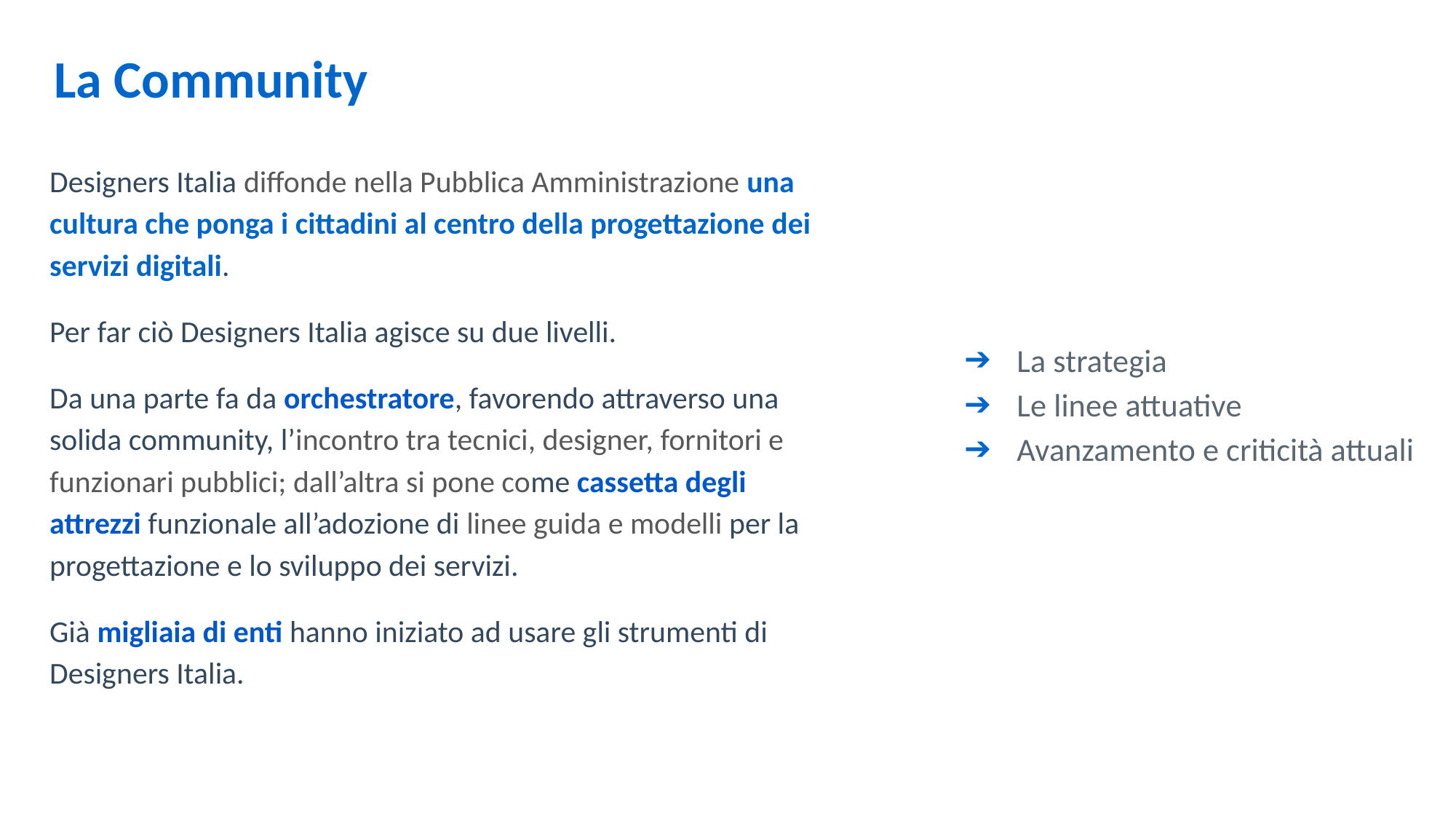

La Community

La strategia
Le linee attuative
Avanzamento e criticità attuali
Designers Italia diffonde nella Pubblica Amministrazione una cultura che ponga i cittadini al centro della progettazione dei servizi digitali.
Per far ciò Designers Italia agisce su due livelli.
Da una parte fa da orchestratore, favorendo attraverso una solida community, l’incontro tra tecnici, designer, fornitori e funzionari pubblici; dall’altra si pone come cassetta degli attrezzi funzionale all’adozione di linee guida e modelli per la progettazione e lo sviluppo dei servizi.
Già migliaia di enti hanno iniziato ad usare gli strumenti di Designers Italia.